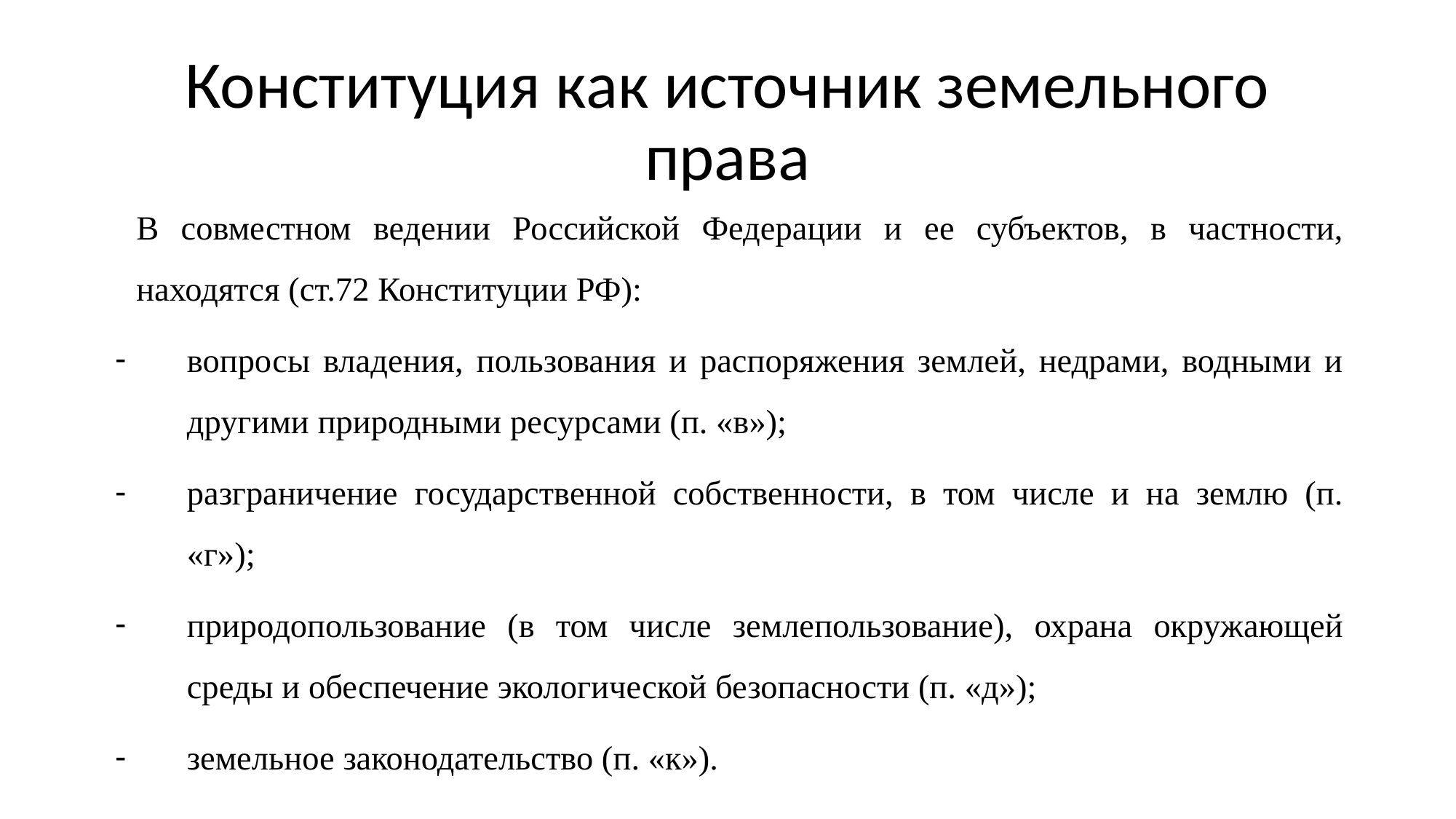

# Конституция как источник земельного права
В совместном ведении Российской Федерации и ее субъектов, в частности, находятся (ст.72 Конституции РФ):
вопросы владения, пользования и распоряжения землей, недрами, водными и другими природными ресурсами (п. «в»);
разграничение государственной собственности, в том числе и на землю (п. «г»);
природопользование (в том числе землепользование), охрана окружающей среды и обеспечение экологической безопасности (п. «д»);
земельное законодательство (п. «к»).